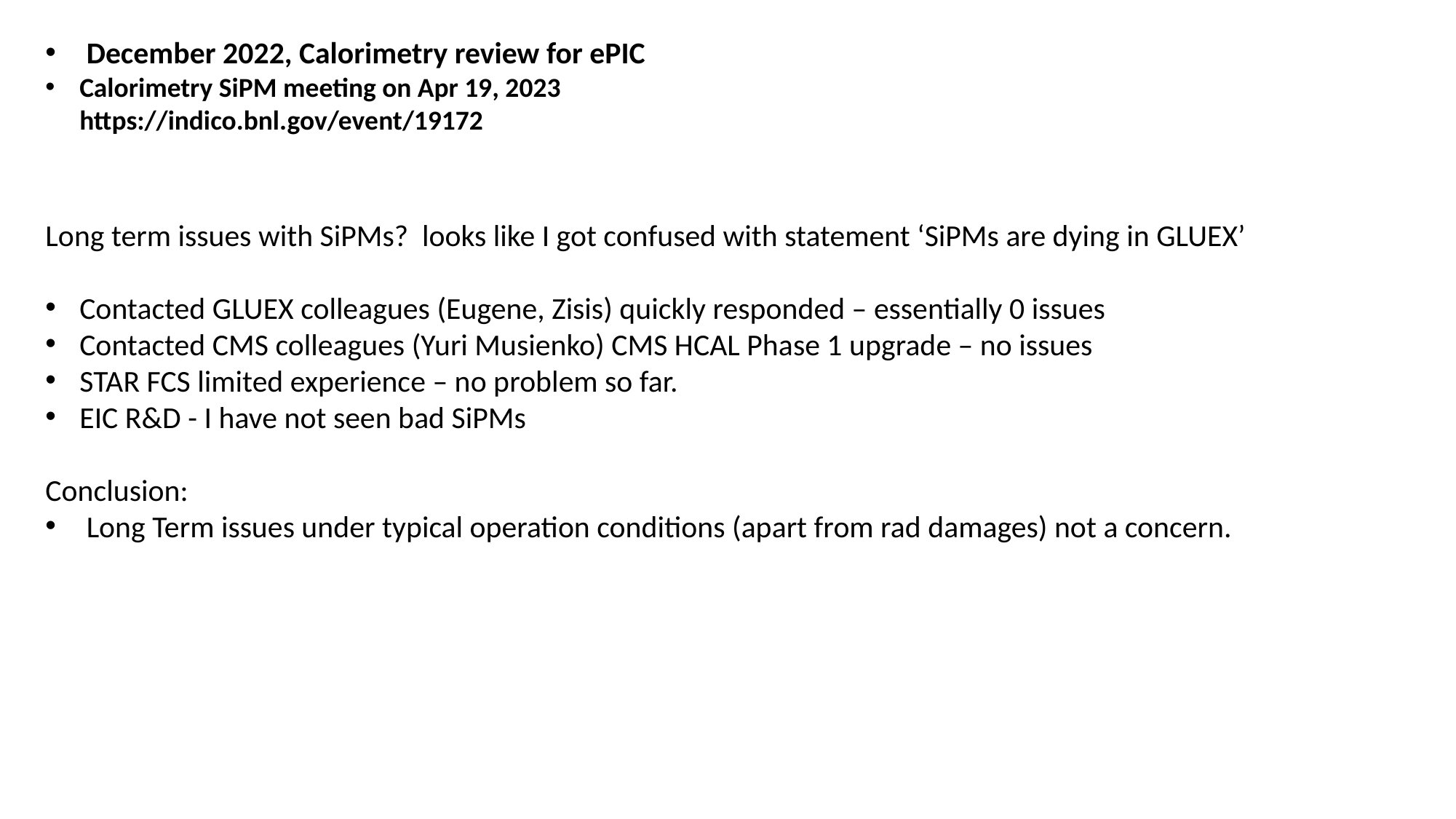

December 2022, Calorimetry review for ePIC
Calorimetry SiPM meeting on Apr 19, 2023
https://indico.bnl.gov/event/19172

Long term issues with SiPMs?  looks like I got confused with statement ‘SiPMs are dying in GLUEX’

Contacted GLUEX colleagues (Eugene, Zisis) quickly responded – essentially 0 issues
Contacted CMS colleagues (Yuri Musienko) CMS HCAL Phase 1 upgrade – no issues
STAR FCS limited experience – no problem so far.
EIC R&D - I have not seen bad SiPMs

Conclusion:
Long Term issues under typical operation conditions (apart from rad damages) not a concern.